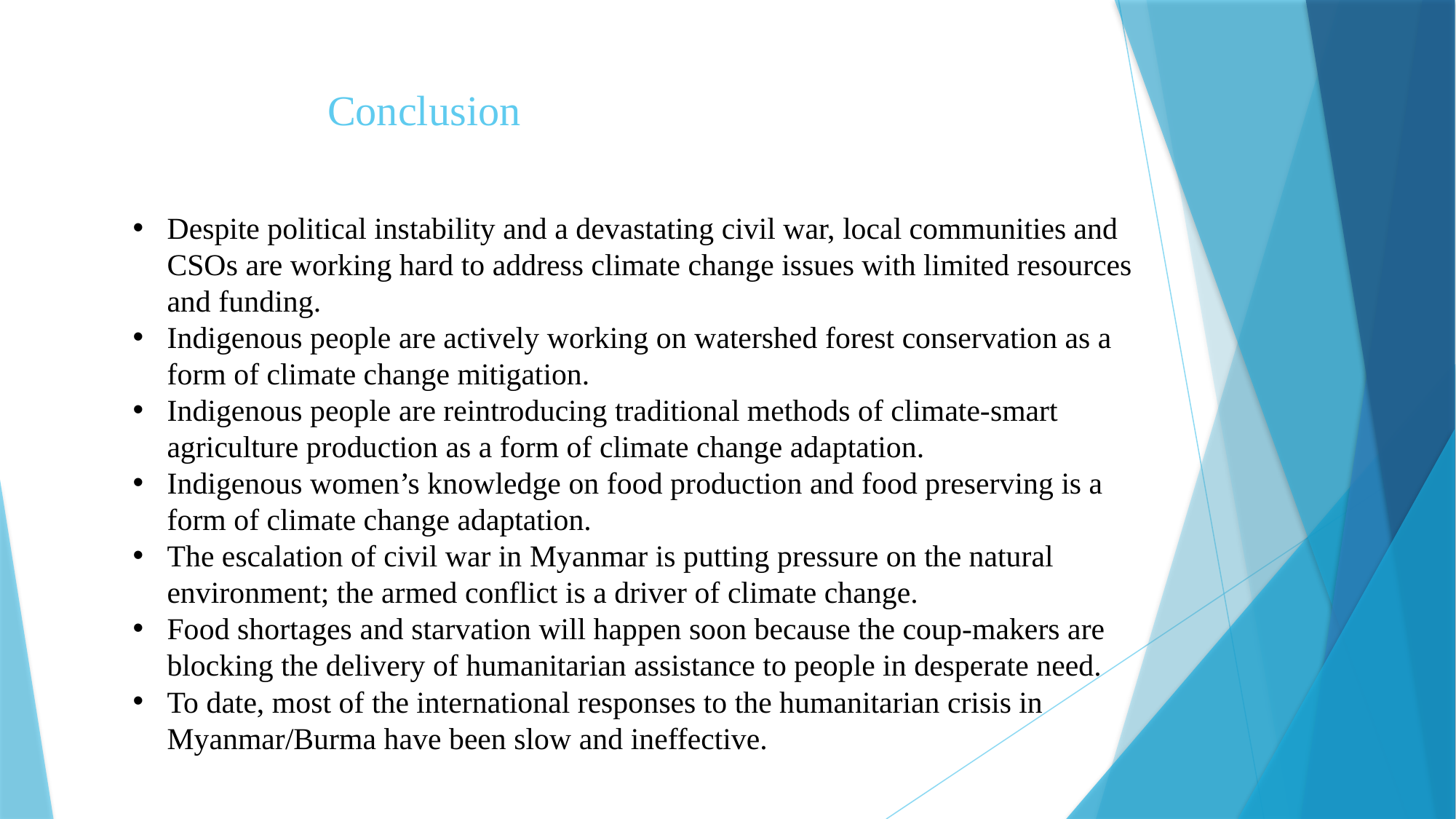

# Conclusion
Despite political instability and a devastating civil war, local communities and CSOs are working hard to address climate change issues with limited resources and funding.
Indigenous people are actively working on watershed forest conservation as a form of climate change mitigation.
Indigenous people are reintroducing traditional methods of climate-smart agriculture production as a form of climate change adaptation.
Indigenous women’s knowledge on food production and food preserving is a form of climate change adaptation.
The escalation of civil war in Myanmar is putting pressure on the natural environment; the armed conflict is a driver of climate change.
Food shortages and starvation will happen soon because the coup-makers are blocking the delivery of humanitarian assistance to people in desperate need.
To date, most of the international responses to the humanitarian crisis in Myanmar/Burma have been slow and ineffective.